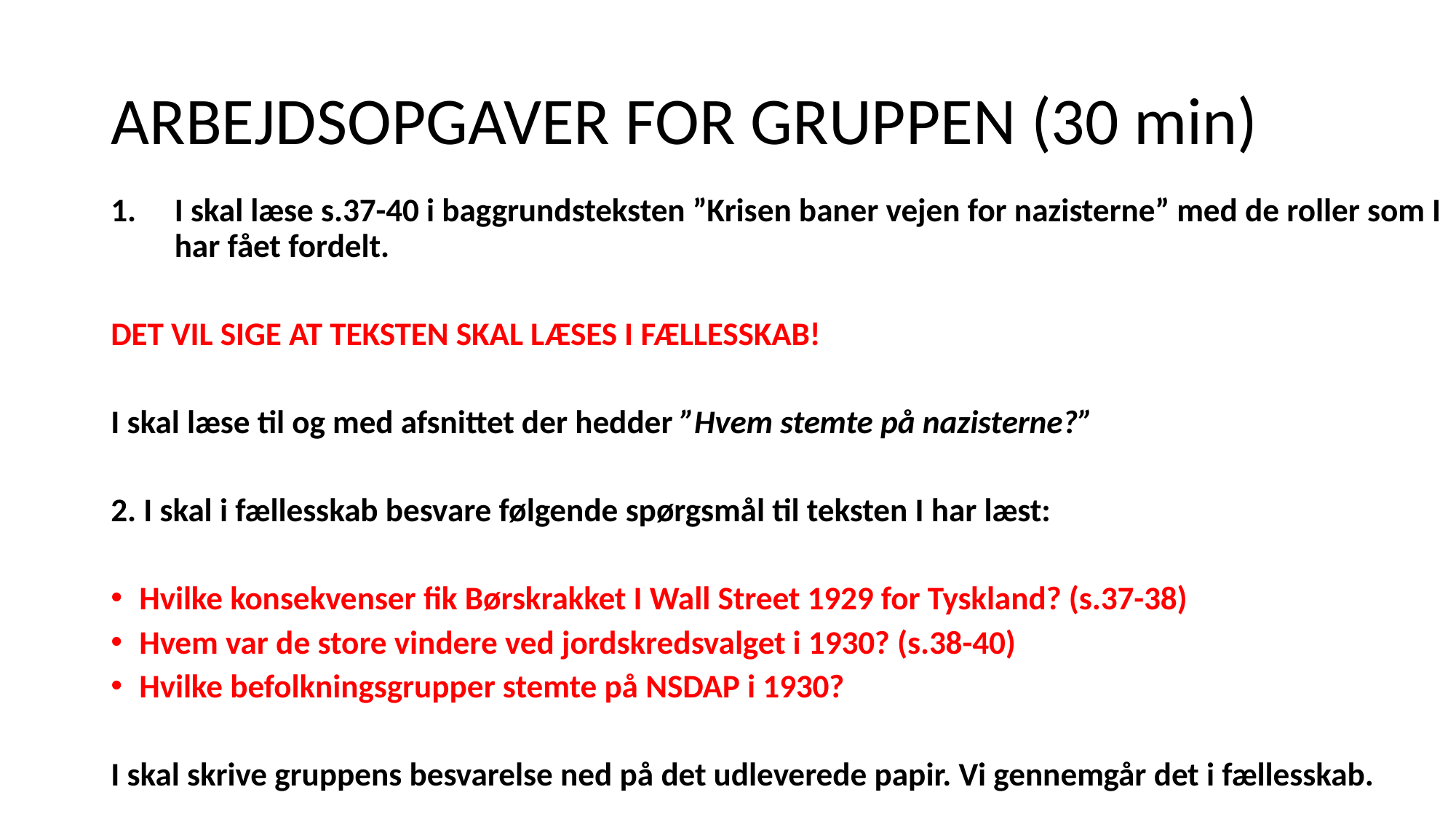

# ARBEJDSOPGAVER FOR GRUPPEN (30 min)
I skal læse s.37-40 i baggrundsteksten ”Krisen baner vejen for nazisterne” med de roller som I har fået fordelt.

DET VIL SIGE AT TEKSTEN SKAL LÆSES I FÆLLESSKAB!

I skal læse til og med afsnittet der hedder ”Hvem stemte på nazisterne?”

2. I skal i fællesskab besvare følgende spørgsmål til teksten I har læst:

Hvilke konsekvenser fik Børskrakket I Wall Street 1929 for Tyskland? (s.37-38)
Hvem var de store vindere ved jordskredsvalget i 1930? (s.38-40)
Hvilke befolkningsgrupper stemte på NSDAP i 1930?

I skal skrive gruppens besvarelse ned på det udleverede papir. Vi gennemgår det i fællesskab.